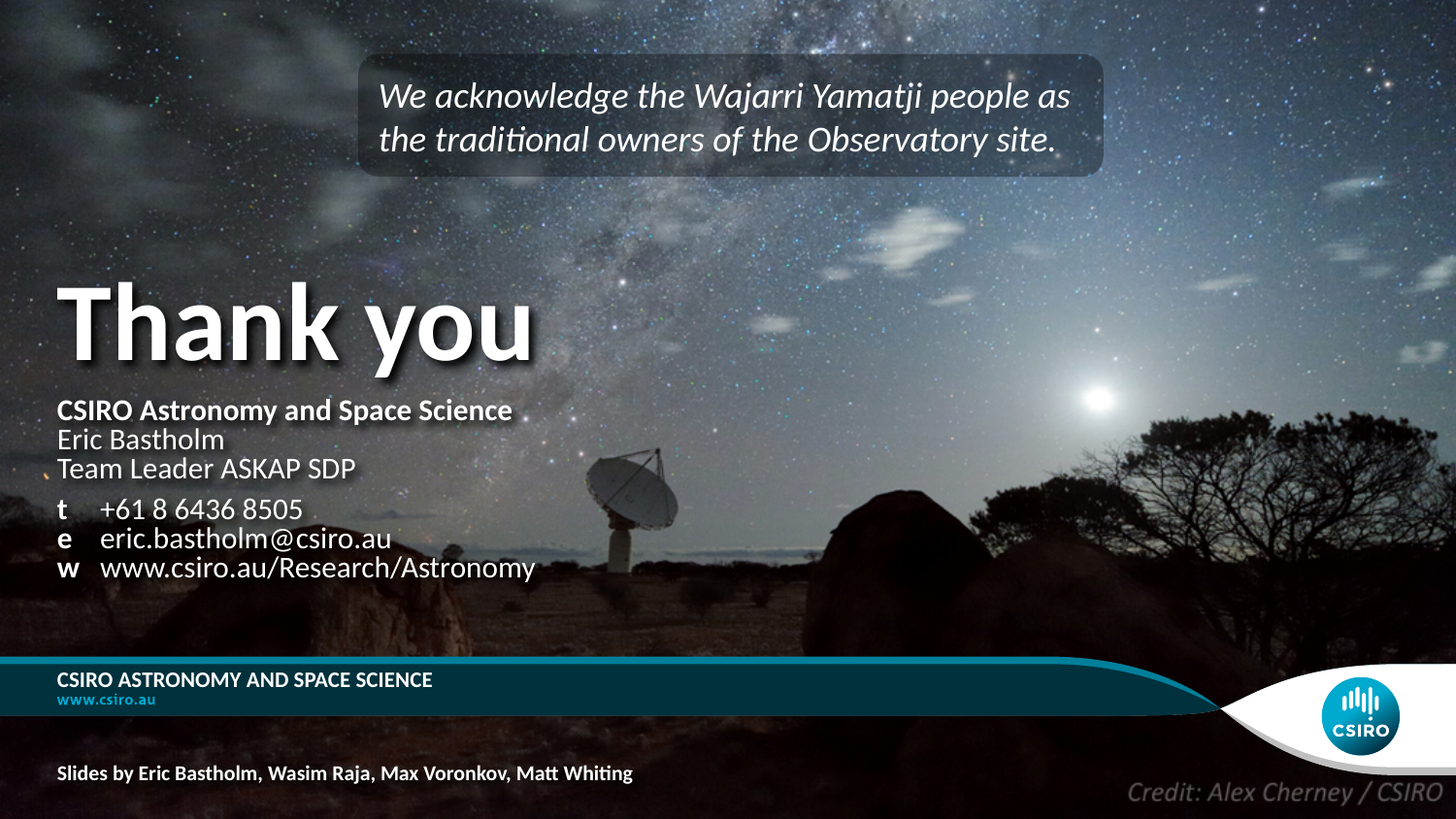

We acknowledge the Wajarri Yamatji people as
the traditional owners of the Observatory site.
# Thank you
CSIRO Astronomy and Space Science
Eric Bastholm
Team Leader ASKAP SDP
t	+61 8 6436 8505
e	eric.bastholm@csiro.au
w	www.csiro.au/Research/Astronomy

CSIRO Astronomy and Space Science
Slides by Eric Bastholm, Wasim Raja, Max Voronkov, Matt Whiting